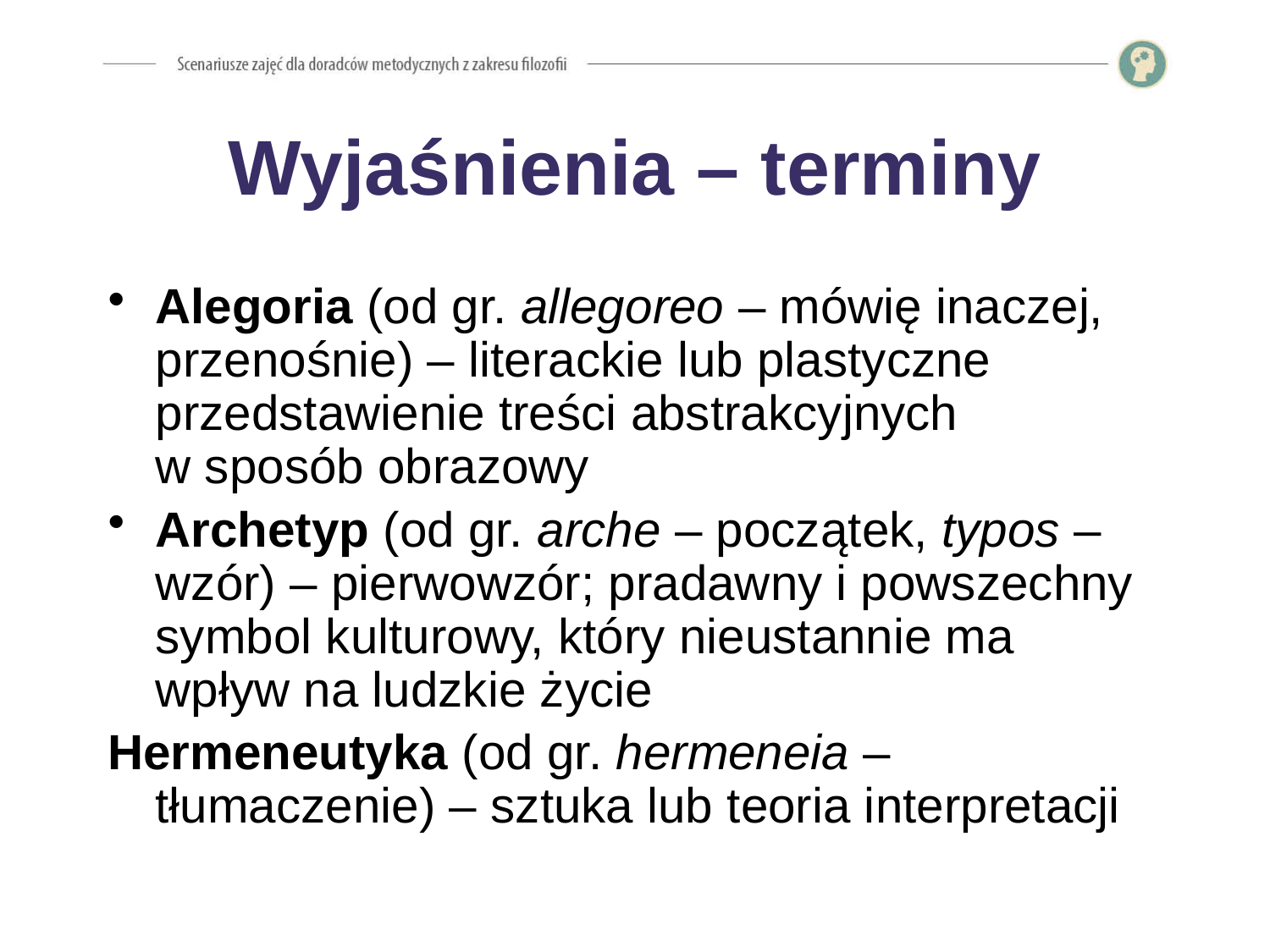

# Wyjaśnienia – terminy
Alegoria (od gr. allegoreo – mówię inaczej, przenośnie) – literackie lub plastyczne przedstawienie treści abstrakcyjnych
w sposób obrazowy
Archetyp (od gr. arche – początek, typos – wzór) – pierwowzór; pradawny i powszechny symbol kulturowy, który nieustannie ma wpływ na ludzkie życie
Hermeneutyka (od gr. hermeneia – tłumaczenie) – sztuka lub teoria interpretacji